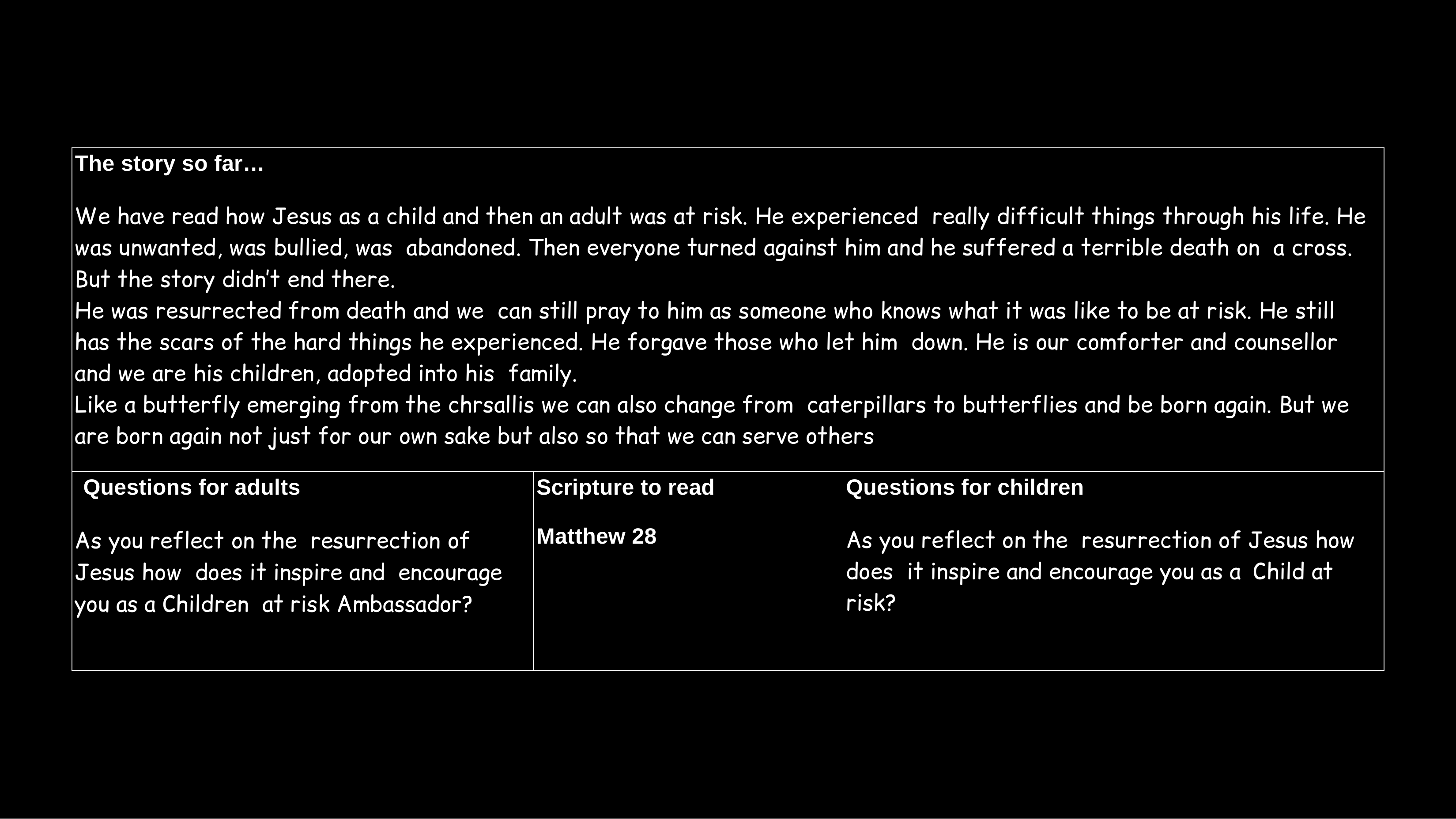

| The story so far… We have read how Jesus as a child and then an adult was at risk. He experienced really difficult things through his life. He was unwanted, was bullied, was abandoned. Then everyone turned against him and he suffered a terrible death on a cross. But the story didn’t end there. He was resurrected from death and we can still pray to him as someone who knows what it was like to be at risk. He still has the scars of the hard things he experienced. He forgave those who let him down. He is our comforter and counsellor and we are his children, adopted into his family. Like a butterfly emerging from the chrsallis we can also change from caterpillars to butterflies and be born again. But we are born again not just for our own sake but also so that we can serve others |  |  |
| --- | --- | --- |
| Questions for adults As you reflect on the resurrection of Jesus how does it inspire and encourage you as a Children at risk Ambassador? | Scripture to read Matthew 28 | Questions for children As you reflect on the resurrection of Jesus how does it inspire and encourage you as a Child at risk? |